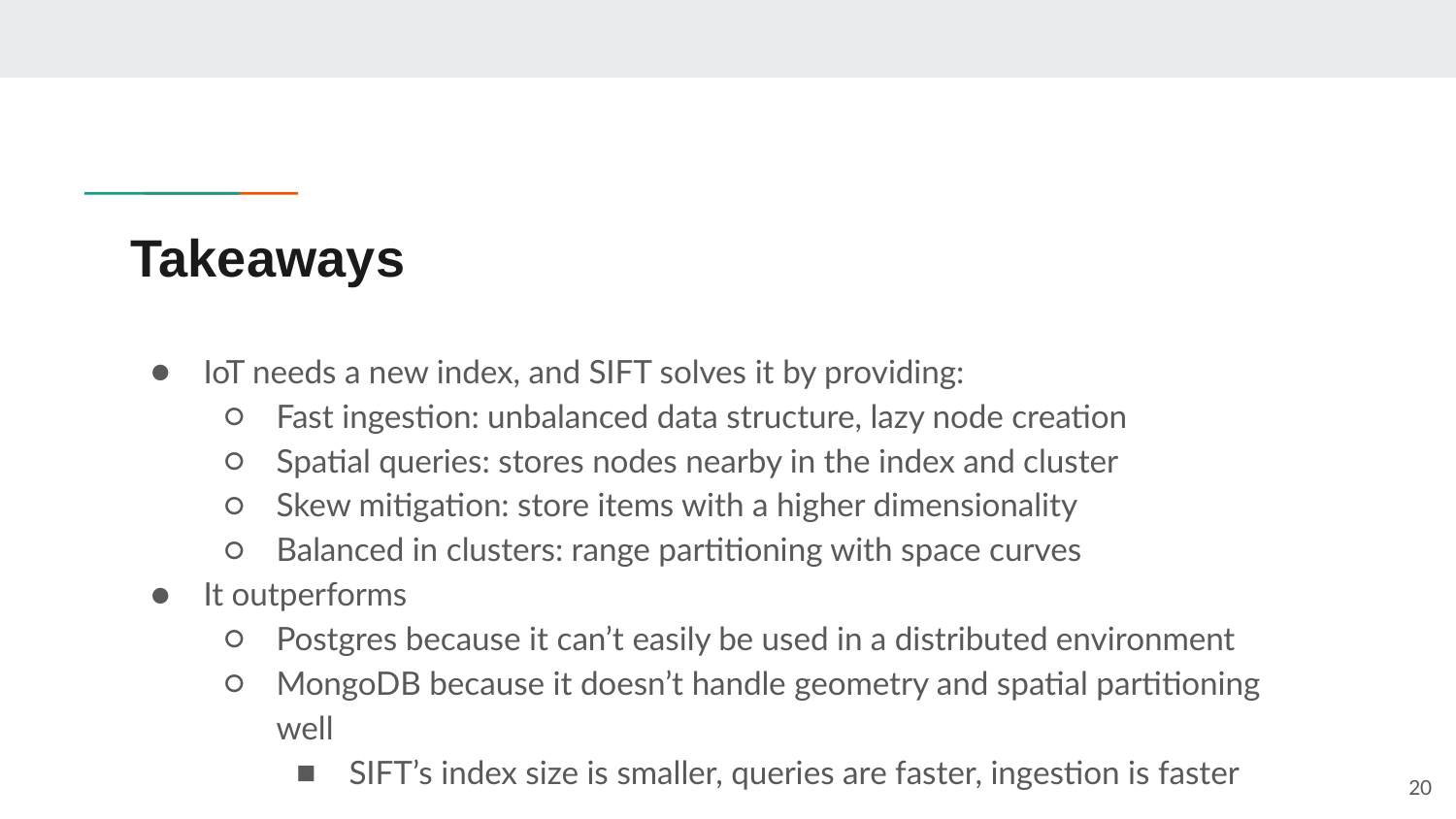

# Takeaways

IoT needs a new index, and SIFT solves it by providing:
Fast ingestion: unbalanced data structure, lazy node creation
Spatial queries: stores nodes nearby in the index and cluster
Skew mitigation: store items with a higher dimensionality
Balanced in clusters: range partitioning with space curves
It outperforms
Postgres because it can’t easily be used in a distributed environment
MongoDB because it doesn’t handle geometry and spatial partitioning well
SIFT’s index size is smaller, queries are faster, ingestion is faster
20